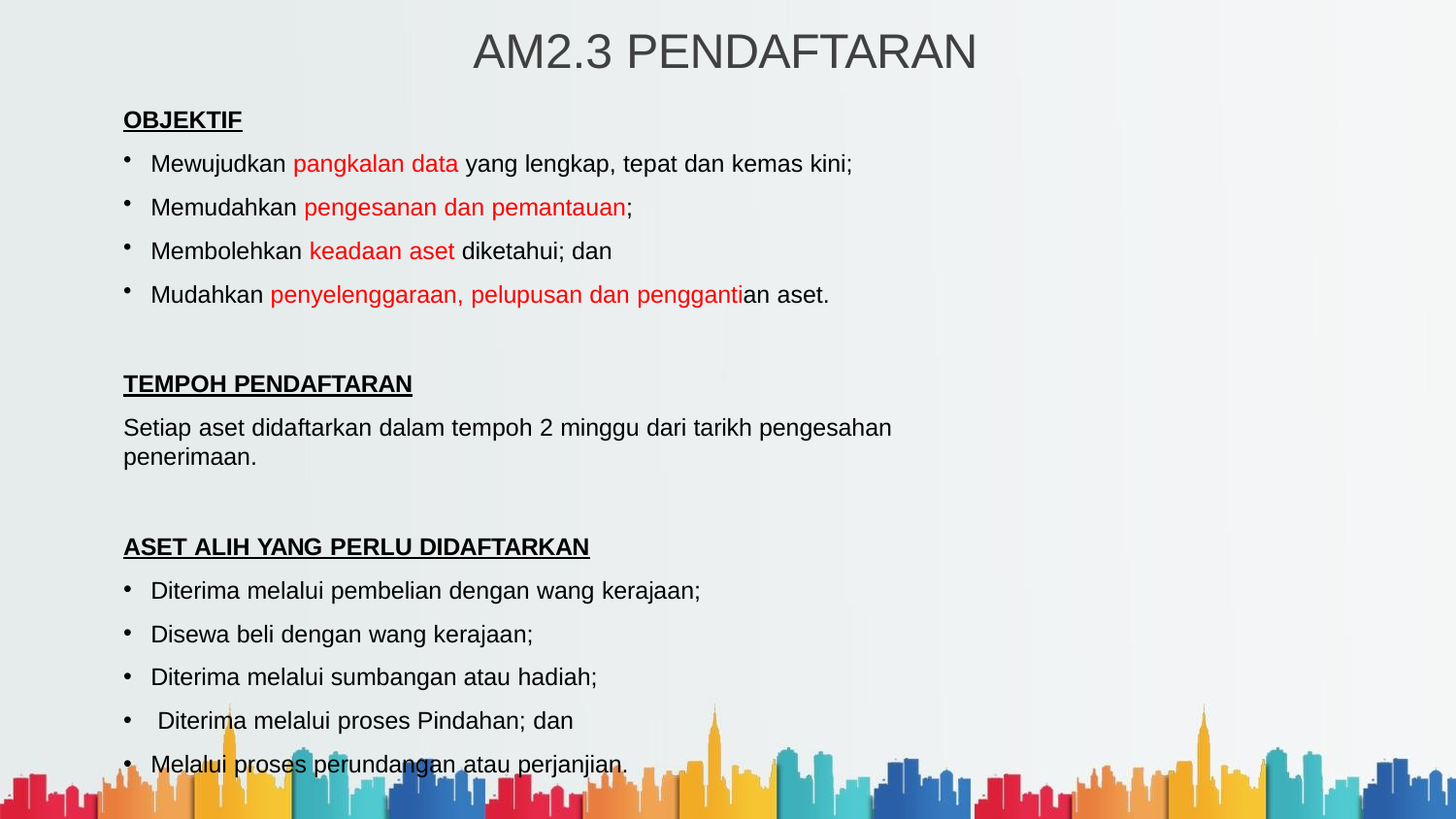

# AM2.3 PENDAFTARAN
OBJEKTIF
Mewujudkan pangkalan data yang lengkap, tepat dan kemas kini;
Memudahkan pengesanan dan pemantauan;
Membolehkan keadaan aset diketahui; dan
Mudahkan penyelenggaraan, pelupusan dan penggantian aset.

TEMPOH PENDAFTARAN
Setiap aset didaftarkan dalam tempoh 2 minggu dari tarikh pengesahan penerimaan.

ASET ALIH YANG PERLU DIDAFTARKAN
Diterima melalui pembelian dengan wang kerajaan;
Disewa beli dengan wang kerajaan;
Diterima melalui sumbangan atau hadiah;
Diterima melalui proses Pindahan; dan
Melalui proses perundangan atau perjanjian.